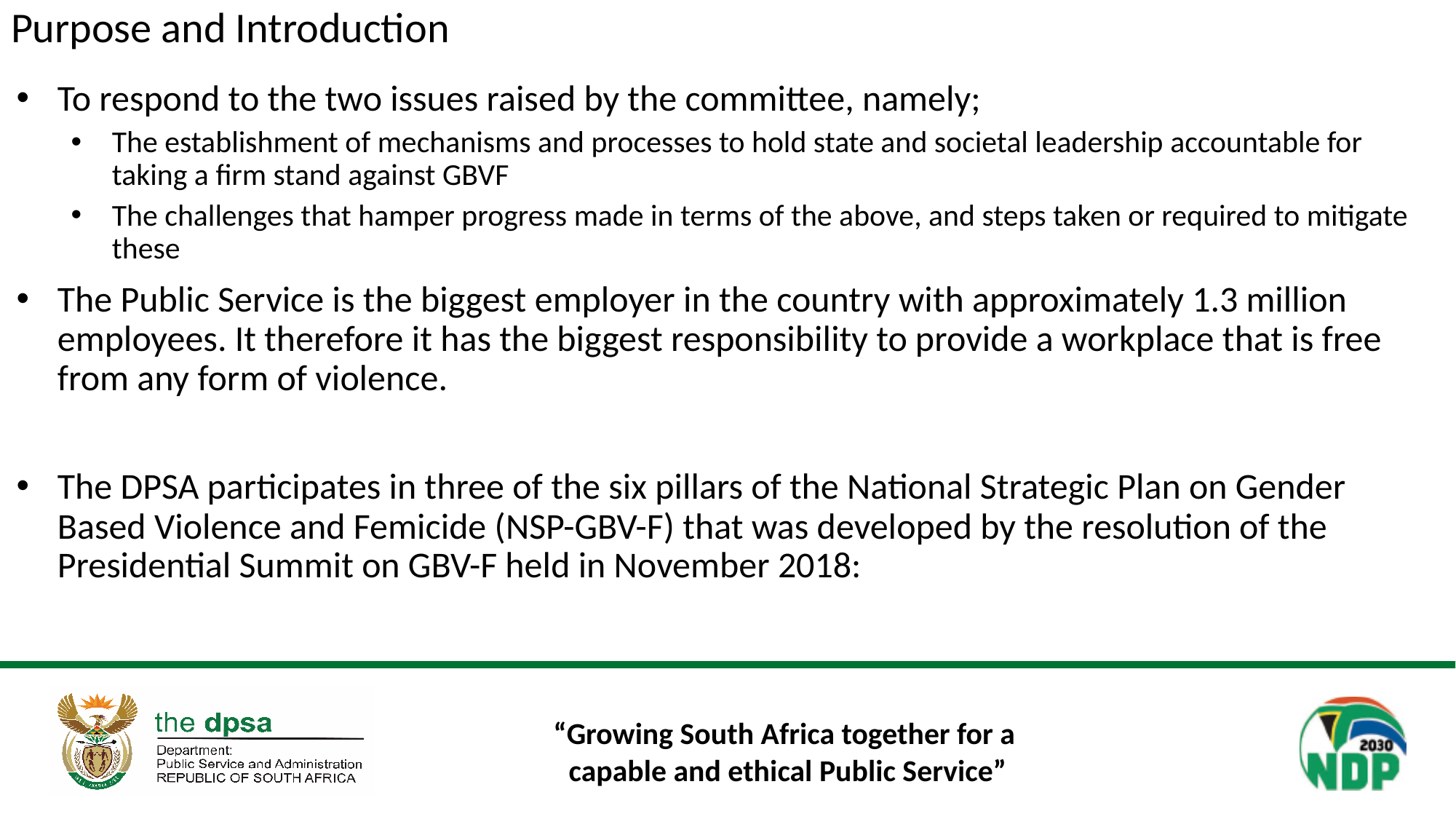

# Purpose and Introduction
To respond to the two issues raised by the committee, namely;
The establishment of mechanisms and processes to hold state and societal leadership accountable for taking a firm stand against GBVF
The challenges that hamper progress made in terms of the above, and steps taken or required to mitigate these
The Public Service is the biggest employer in the country with approximately 1.3 million employees. It therefore it has the biggest responsibility to provide a workplace that is free from any form of violence.

The DPSA participates in three of the six pillars of the National Strategic Plan on Gender Based Violence and Femicide (NSP-GBV-F) that was developed by the resolution of the Presidential Summit on GBV-F held in November 2018: